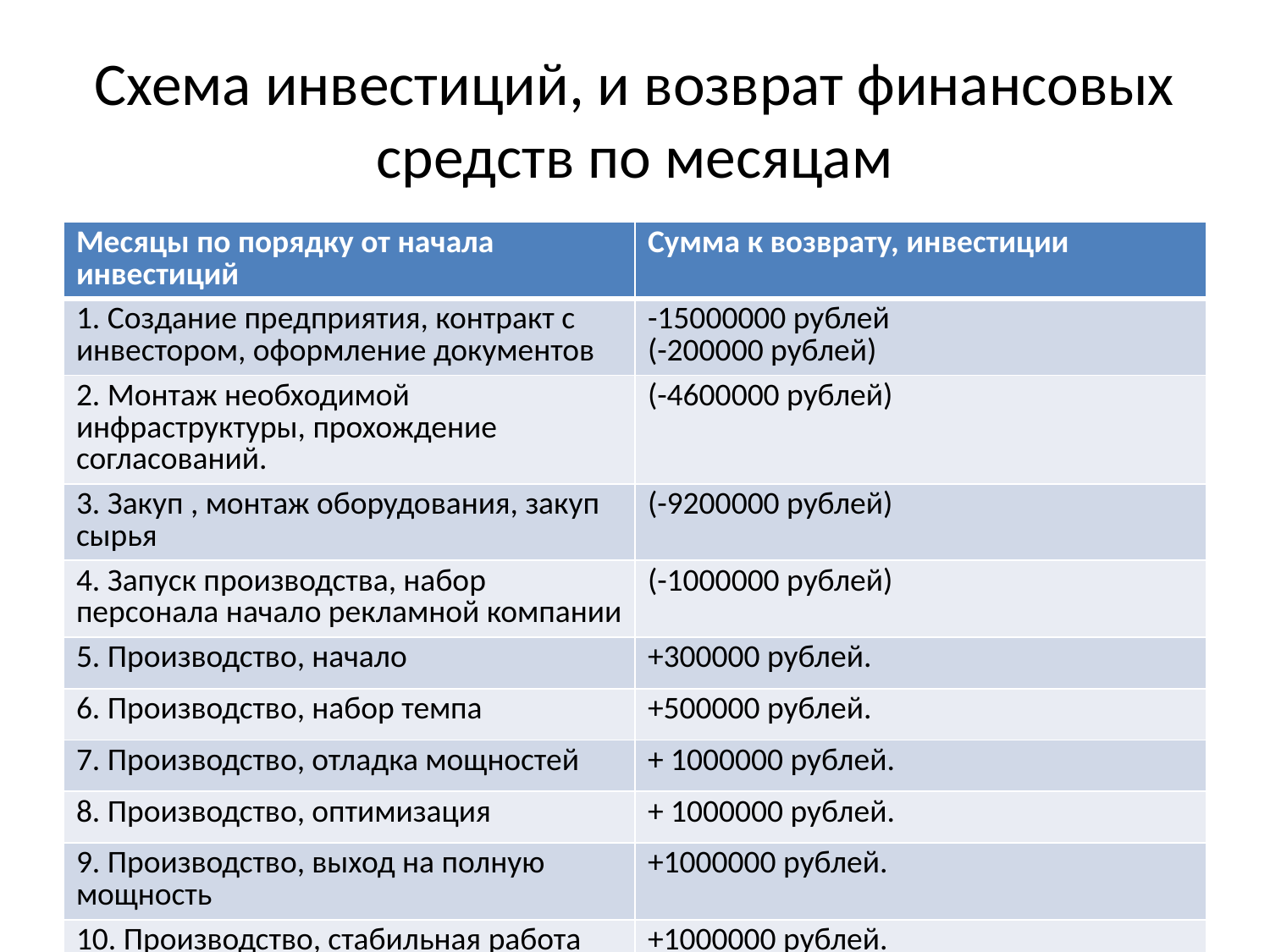

# Схема инвестиций, и возврат финансовых средств по месяцам
| Месяцы по порядку от начала инвестиций | Сумма к возврату, инвестиции |
| --- | --- |
| 1. Создание предприятия, контракт с инвестором, оформление документов | -15000000 рублей (-200000 рублей) |
| 2. Монтаж необходимой инфраструктуры, прохождение согласований. | (-4600000 рублей) |
| 3. Закуп , монтаж оборудования, закуп сырья | (-9200000 рублей) |
| 4. Запуск производства, набор персонала начало рекламной компании | (-1000000 рублей) |
| 5. Производство, начало | +300000 рублей. |
| 6. Производство, набор темпа | +500000 рублей. |
| 7. Производство, отладка мощностей | + 1000000 рублей. |
| 8. Производство, оптимизация | + 1000000 рублей. |
| 9. Производство, выход на полную мощность | +1000000 рублей. |
| 10. Производство, стабильная работа | +1000000 рублей. |
| 11. Производство, стабильная работа | +1000000 рублей. |
| 12. Производство, снижение объема. | +1000000 рублей. |
| 13. Производство, минимальный объем. | + 700000 рублей. |
| 14. Производство, регламентные работы | -0 |
| 15. Производство, набор темпа | +500000 рублей. |
| 16. Производство, стабильная работа | + 1000000 рублей. |
| 17. Производство, стабильная работа | +1000000 рублей. |
| 18. Производство, стабильная работа | +1000000 рублей. |
| 19. Производство, стабильная работа | +1000000 рублей. |
| 20. Производство, стабильная работа | +1000000 рублей. |
| 21. Производство, стабильная работа | + 1000000 руб. |
| 22. Производство, стабильная работа | + 1000000 руб. |
| 23. Производство, стабильная работа | + бонус за участие 500000 руб |
| 24. Производство, модернизация. |  |